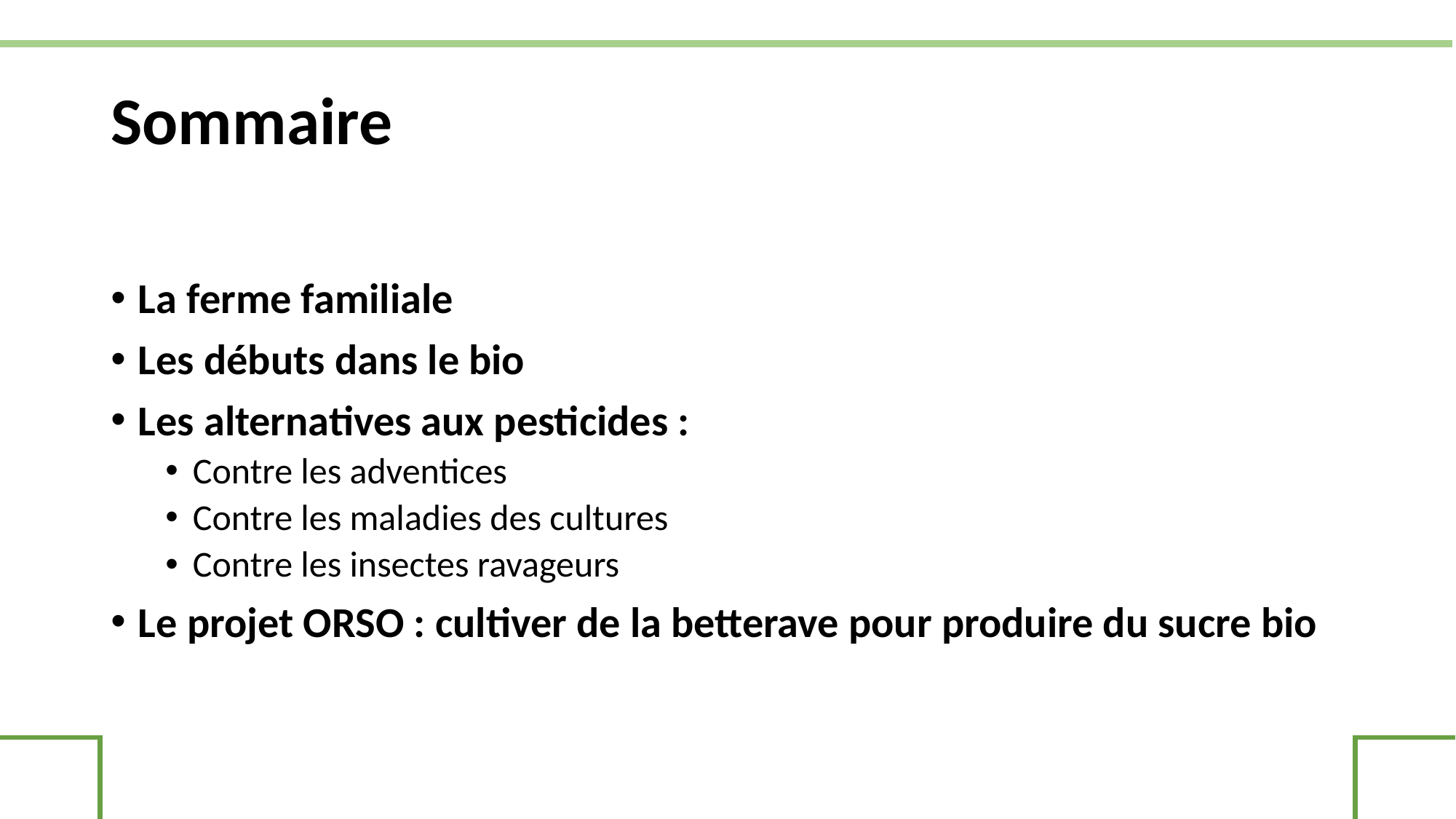

# Sommaire
La ferme familiale
Les débuts dans le bio
Les alternatives aux pesticides :
Contre les adventices
Contre les maladies des cultures
Contre les insectes ravageurs
Le projet ORSO : cultiver de la betterave pour produire du sucre bio